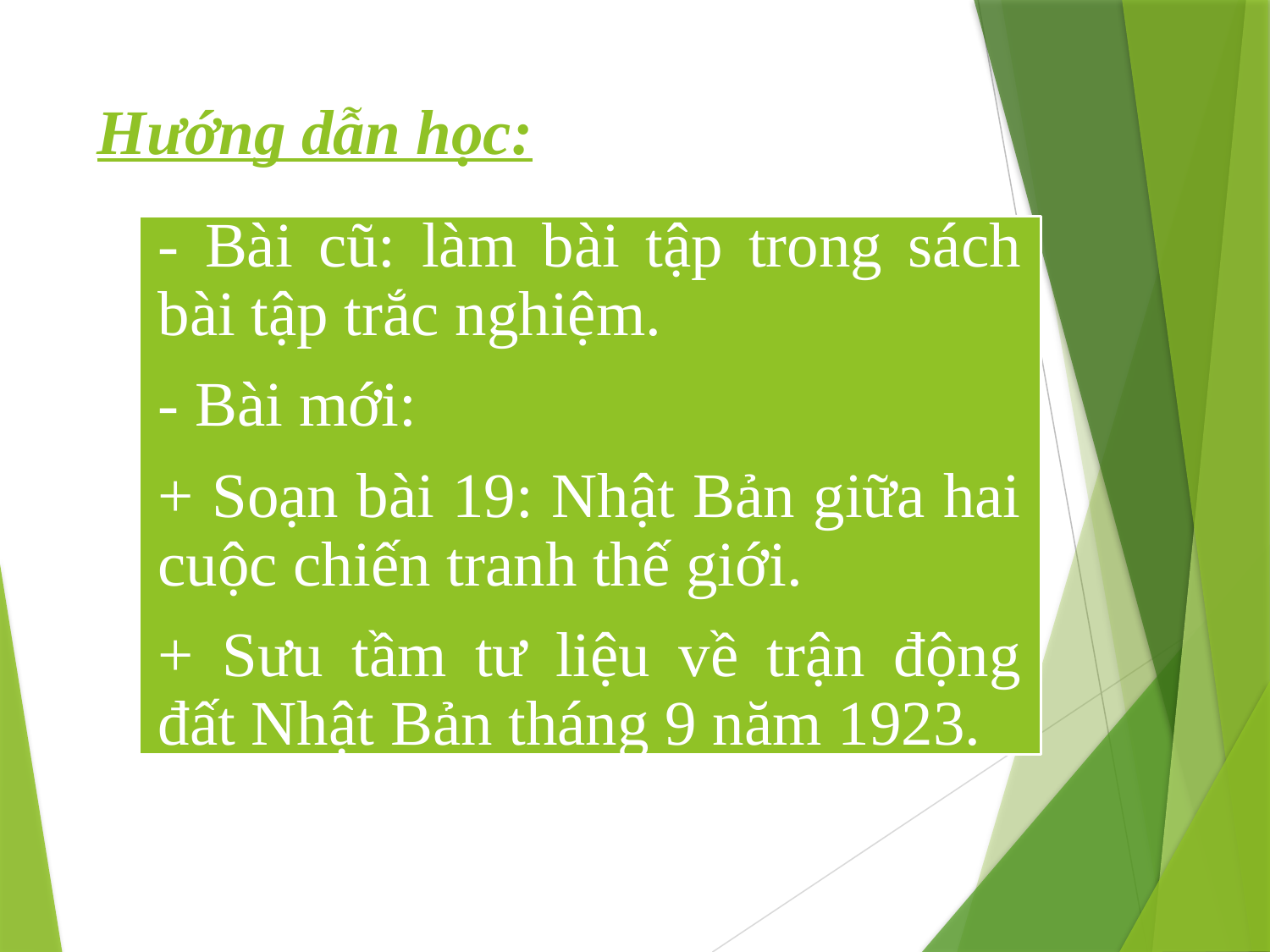

# Hướng dẫn học:
- Bài cũ: làm bài tập trong sách bài tập trắc nghiệm.
- Bài mới:
+ Soạn bài 19: Nhật Bản giữa hai cuộc chiến tranh thế giới.
+ Sưu tầm tư liệu về trận động đất Nhật Bản tháng 9 năm 1923.